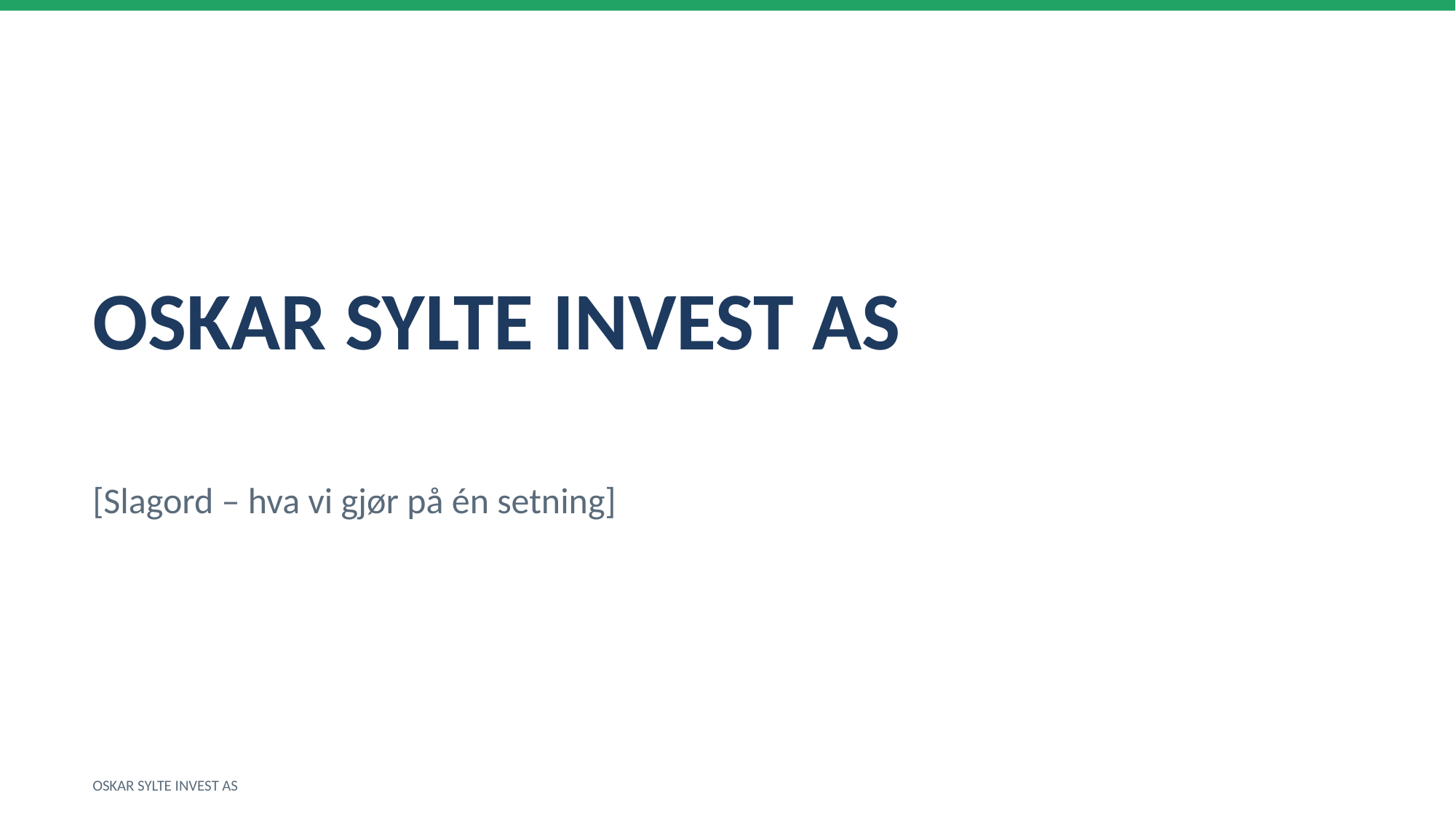

OSKAR SYLTE INVEST AS
[Slagord – hva vi gjør på én setning]
OSKAR SYLTE INVEST AS